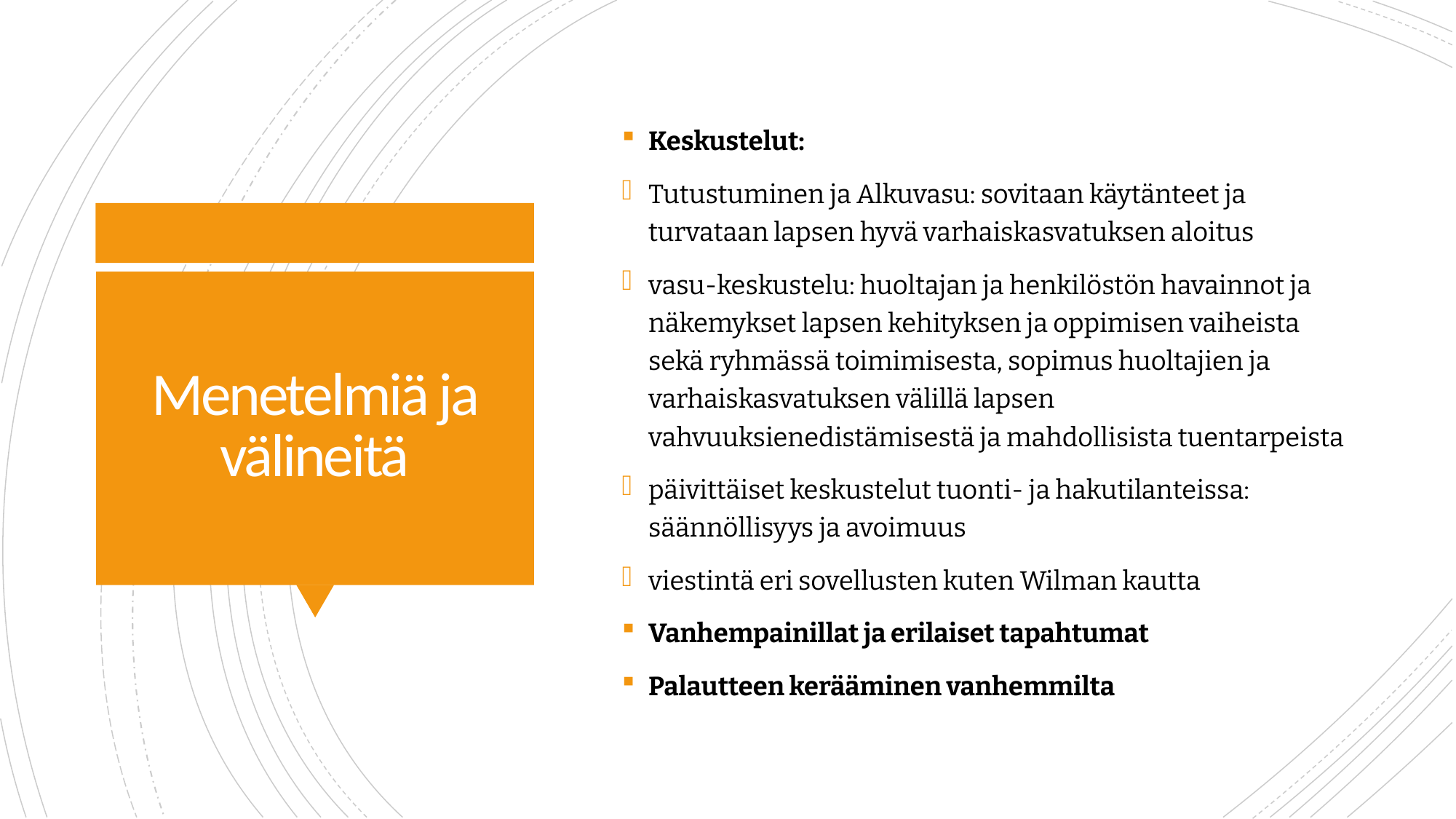

Keskustelut:
Tutustuminen ja Alkuvasu: sovitaan käytänteet ja turvataan lapsen hyvä varhaiskasvatuksen aloitus
vasu-keskustelu: huoltajan ja henkilöstön havainnot ja näkemykset lapsen kehityksen ja oppimisen vaiheista sekä ryhmässä toimimisesta, sopimus huoltajien ja varhaiskasvatuksen välillä lapsen vahvuuksienedistämisestä ja mahdollisista tuentarpeista
päivittäiset keskustelut tuonti- ja hakutilanteissa: säännöllisyys ja avoimuus
viestintä eri sovellusten kuten Wilman kautta
Vanhempainillat ja erilaiset tapahtumat
Palautteen kerääminen vanhemmilta
# Menetelmiä ja välineitä